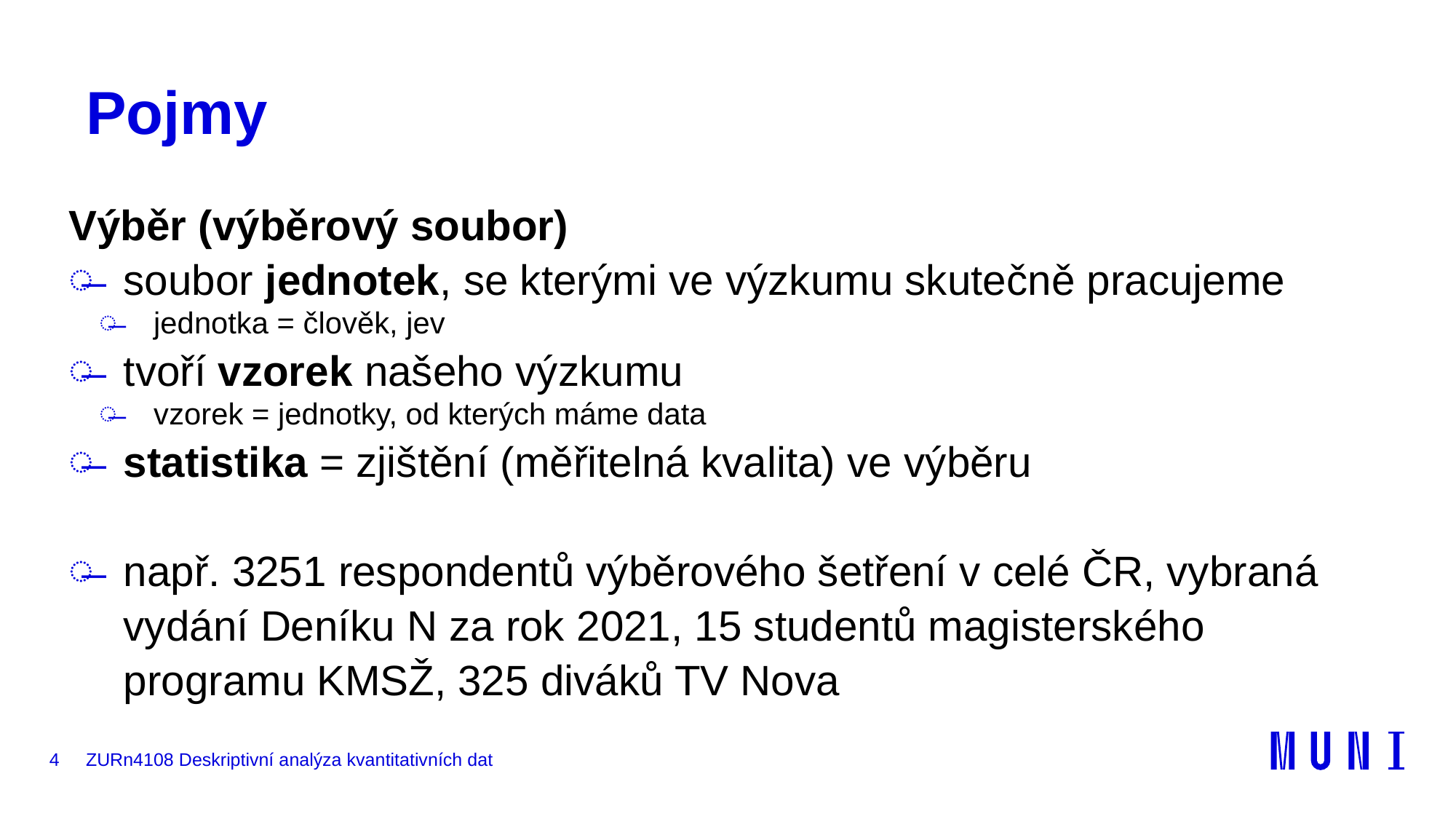

# Pojmy
Výběr (výběrový soubor)
soubor jednotek, se kterými ve výzkumu skutečně pracujeme
jednotka = člověk, jev
tvoří vzorek našeho výzkumu
vzorek = jednotky, od kterých máme data
statistika = zjištění (měřitelná kvalita) ve výběru

např. 3251 respondentů výběrového šetření v celé ČR, vybraná vydání Deníku N za rok 2021, 15 studentů magisterského programu KMSŽ, 325 diváků TV Nova

4
ZURn4108 Deskriptivní analýza kvantitativních dat